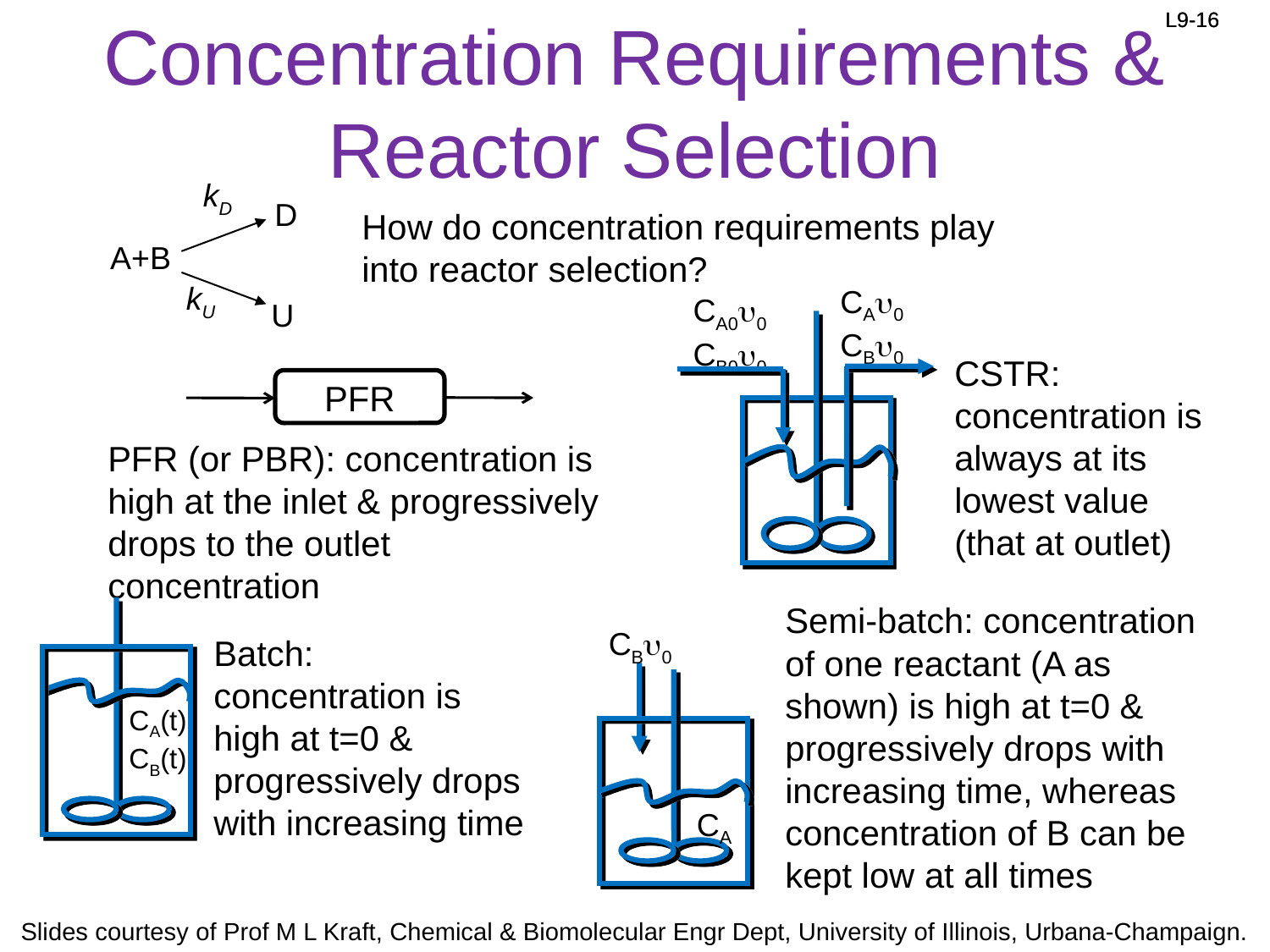

# Concentration Requirements & Reactor Selection
kD
D

A+B
kU

U
How do concentration requirements play into reactor selection?
CAυ0
CBυ0
CA0υ0
CB0υ0

CSTR: concentration is always at its lowest value (that at outlet)

PFR
PFR (or PBR): concentration is high at the inlet & progressively drops to the outlet concentration
Semi-batch: concentration of one reactant (A as shown) is high at t=0 & progressively drops with increasing time, whereas concentration of B can be kept low at all times

CA(t)
CB(t)
CBυ0

CA
Batch: concentration is high at t=0 & progressively drops with increasing time